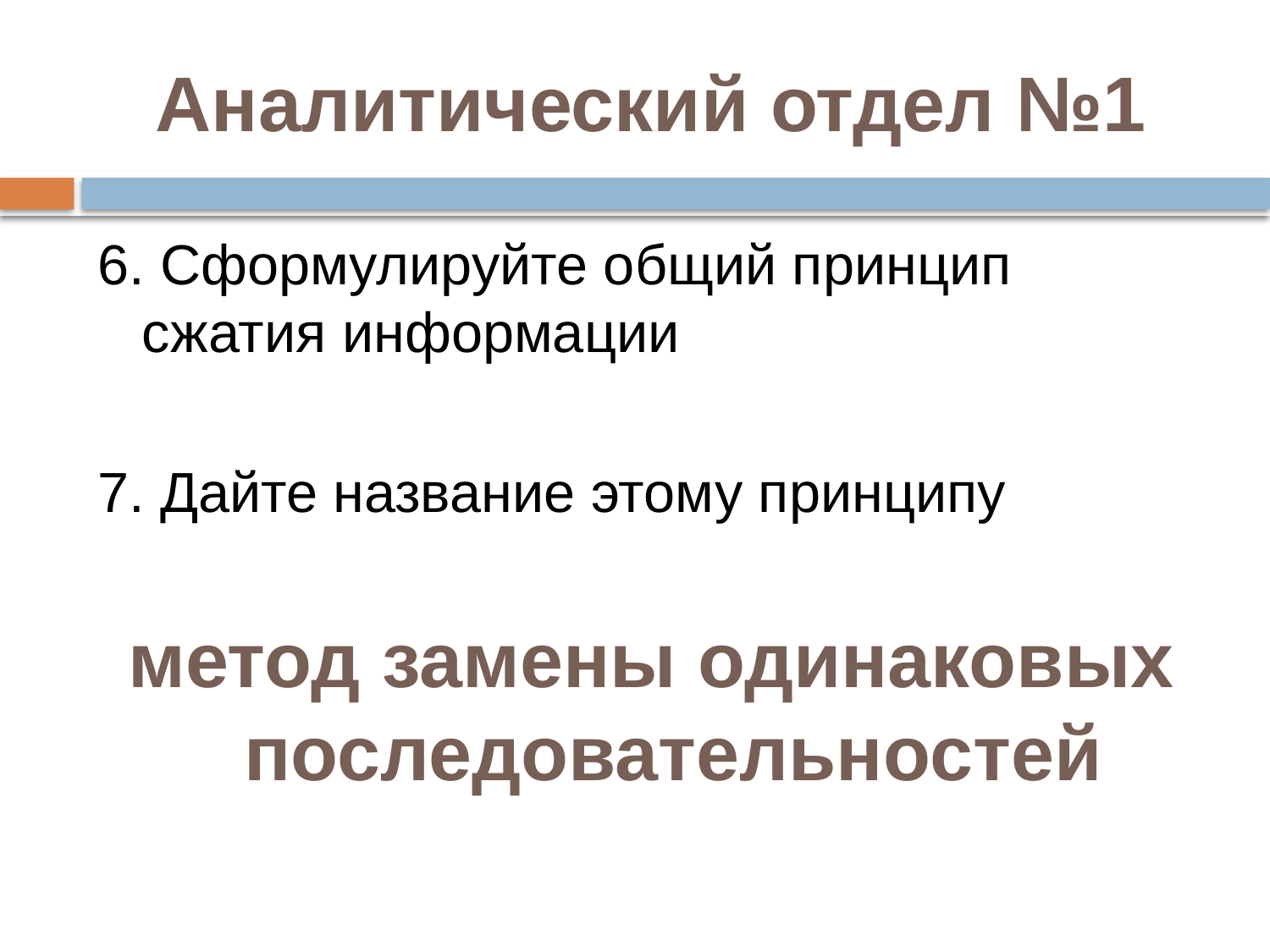

# Аналитический отдел №1
6. Сформулируйте общий принцип сжатия информации

7. Дайте название этому принципу

метод замены одинаковых последовательностей